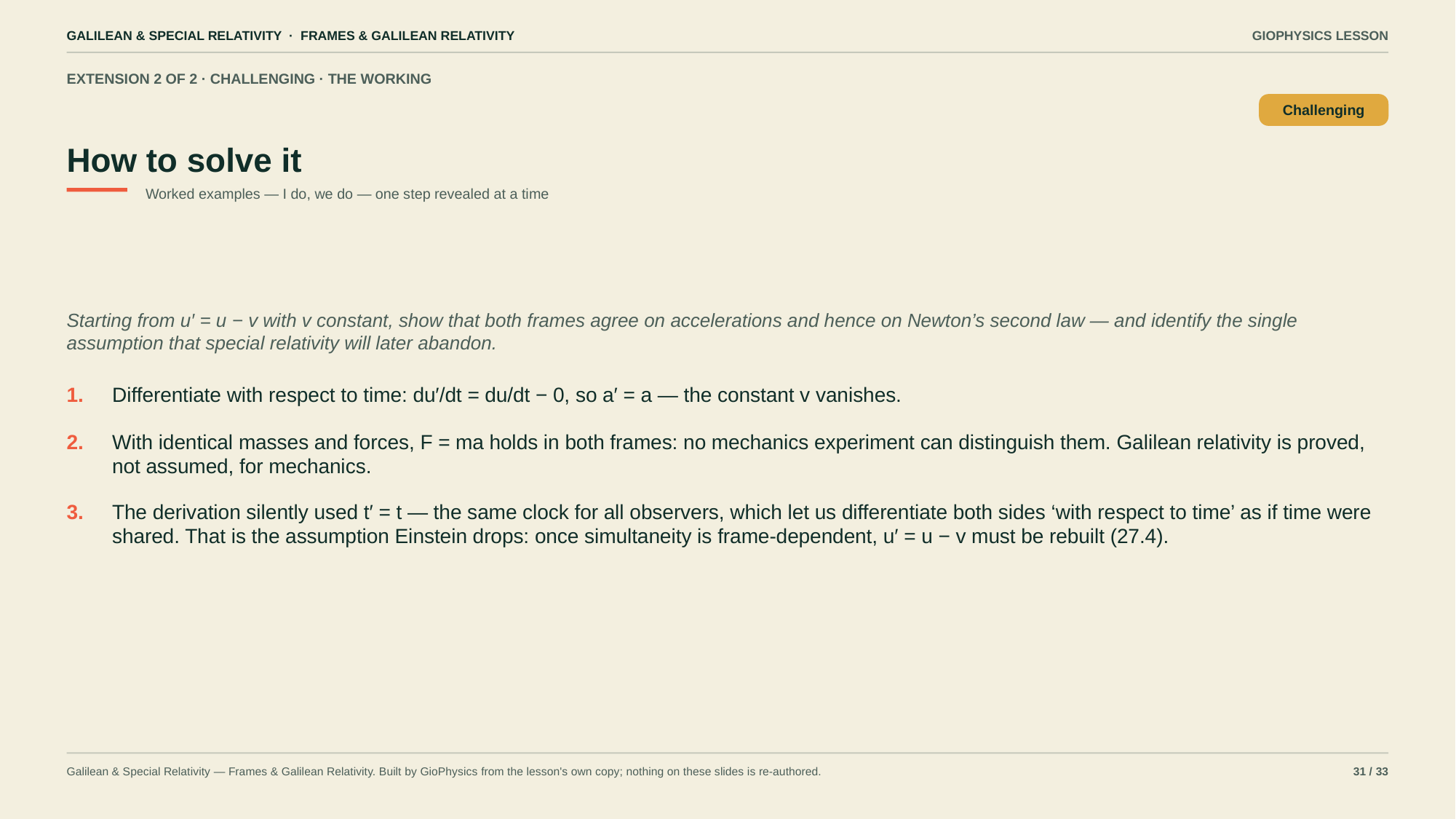

GALILEAN & SPECIAL RELATIVITY  ·  FRAMES & GALILEAN RELATIVITY
GIOPHYSICS LESSON

EXTENSION 2 OF 2 · CHALLENGING · THE WORKING
How to solve it

Challenging
Worked examples — I do, we do — one step revealed at a time

Starting from u′ = u − v with v constant, show that both frames agree on accelerations and hence on Newton’s second law — and identify the single assumption that special relativity will later abandon.
1.
Differentiate with respect to time: du′/dt = du/dt − 0, so a′ = a — the constant v vanishes.
2.
With identical masses and forces, F = ma holds in both frames: no mechanics experiment can distinguish them. Galilean relativity is proved, not assumed, for mechanics.
3.
The derivation silently used t′ = t — the same clock for all observers, which let us differentiate both sides ‘with respect to time’ as if time were shared. That is the assumption Einstein drops: once simultaneity is frame-dependent, u′ = u − v must be rebuilt (27.4).

Galilean & Special Relativity — Frames & Galilean Relativity. Built by GioPhysics from the lesson's own copy; nothing on these slides is re-authored.
31 / 33